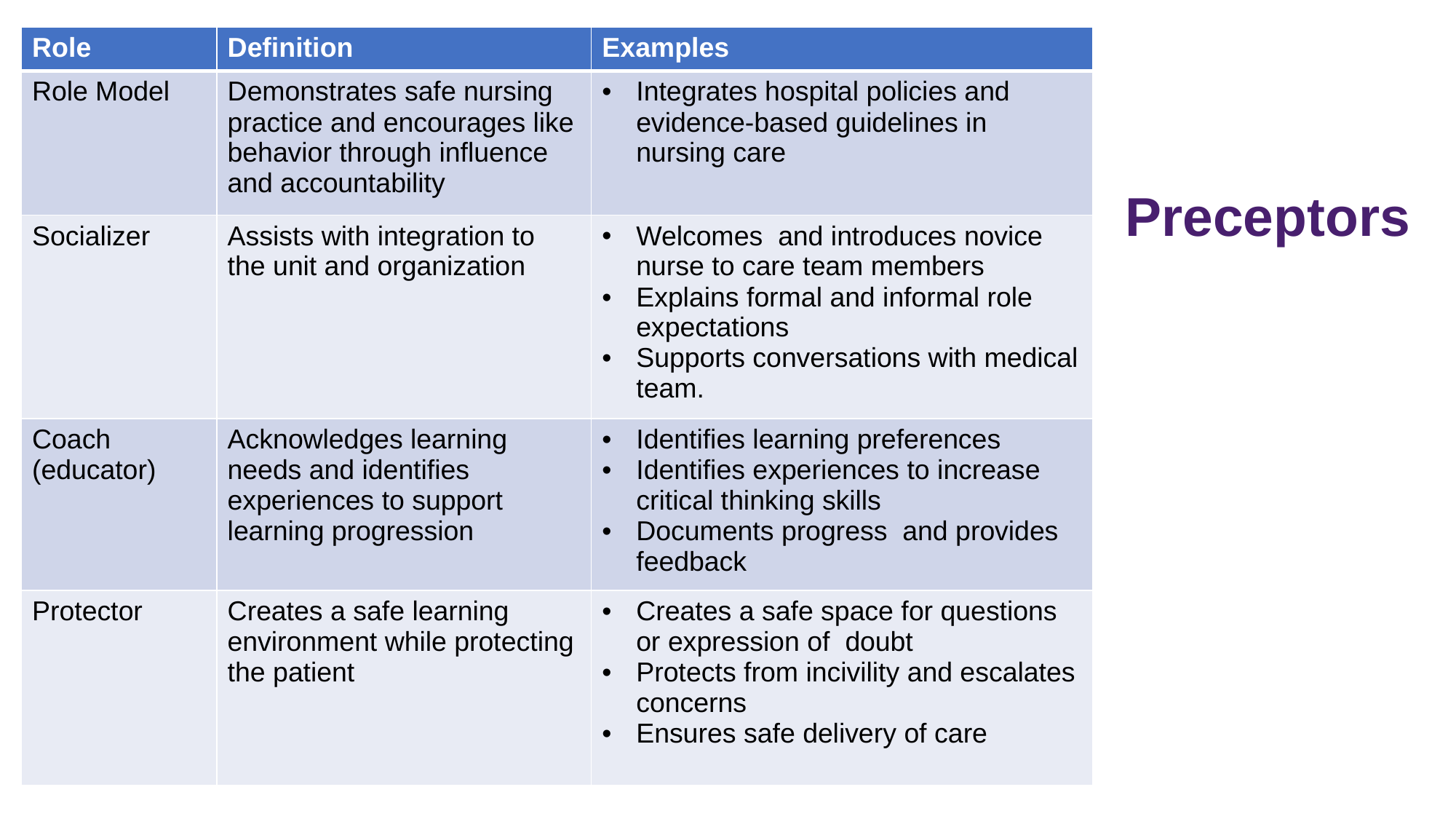

| Role | Definition | Examples |
| --- | --- | --- |
| Role Model | Demonstrates safe nursing practice and encourages like behavior through influence and accountability | Integrates hospital policies and evidence-based guidelines in nursing care |
| Socializer | Assists with integration to the unit and organization | Welcomes and introduces novice nurse to care team members Explains formal and informal role expectations Supports conversations with medical team. |
| Coach (educator) | Acknowledges learning needs and identifies experiences to support learning progression | Identifies learning preferences Identifies experiences to increase critical thinking skills Documents progress and provides feedback |
| Protector | Creates a safe learning environment while protecting the patient | Creates a safe space for questions or expression of doubt Protects from incivility and escalates concerns Ensures safe delivery of care |
Preceptors